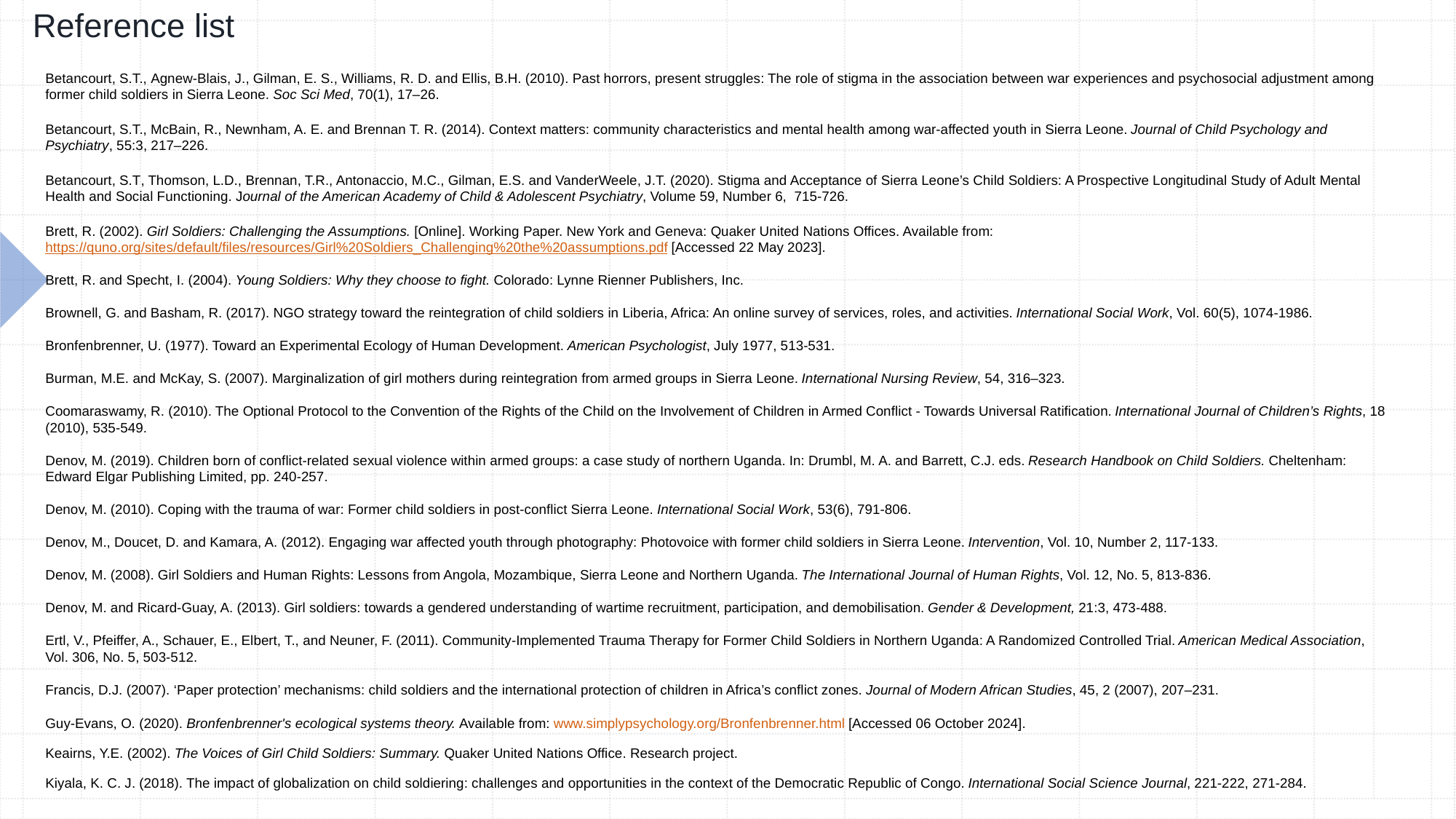

# Reference list
Betancourt, S.T., Agnew-Blais, J., Gilman, E. S., Williams, R. D. and Ellis, B.H. (2010). Past horrors, present struggles: The role of stigma in the association between war experiences and psychosocial adjustment among former child soldiers in Sierra Leone. Soc Sci Med, 70(1), 17–26.
Betancourt, S.T., McBain, R., Newnham, A. E. and Brennan T. R. (2014). Context matters: community characteristics and mental health among war-affected youth in Sierra Leone. Journal of Child Psychology and Psychiatry, 55:3, 217–226.
Betancourt, S.T, Thomson, L.D., Brennan, T.R., Antonaccio, M.C., Gilman, E.S. and VanderWeele, J.T. (2020). Stigma and Acceptance of Sierra Leone’s Child Soldiers: A Prospective Longitudinal Study of Adult Mental Health and Social Functioning. Journal of the American Academy of Child & Adolescent Psychiatry, Volume 59, Number 6,  715-726.
Brett, R. (2002). Girl Soldiers: Challenging the Assumptions. [Online]. Working Paper. New York and Geneva: Quaker United Nations Offices. Available from: https://quno.org/sites/default/files/resources/Girl%20Soldiers_Challenging%20the%20assumptions.pdf [Accessed 22 May 2023].

Brett, R. and Specht, I. (2004). Young Soldiers: Why they choose to fight. Colorado: Lynne Rienner Publishers, Inc.

Brownell, G. and Basham, R. (2017). NGO strategy toward the reintegration of child soldiers in Liberia, Africa: An online survey of services, roles, and activities. International Social Work, Vol. 60(5), 1074-1986.

Bronfenbrenner, U. (1977). Toward an Experimental Ecology of Human Development. American Psychologist, July 1977, 513-531.

Burman, M.E. and McKay, S. (2007). Marginalization of girl mothers during reintegration from armed groups in Sierra Leone. International Nursing Review, 54, 316–323.

Coomaraswamy, R. (2010). The Optional Protocol to the Convention of the Rights of the Child on the Involvement of Children in Armed Conflict - Towards Universal Ratification. International Journal of Children’s Rights, 18 (2010), 535-549.

Denov, M. (2019). Children born of conflict-related sexual violence within armed groups: a case study of northern Uganda. In: Drumbl, M. A. and Barrett, C.J. eds. Research Handbook on Child Soldiers. Cheltenham: Edward Elgar Publishing Limited, pp. 240-257.

Denov, M. (2010). Coping with the trauma of war: Former child soldiers in post-conflict Sierra Leone. International Social Work, 53(6), 791-806.

Denov, M., Doucet, D. and Kamara, A. (2012). Engaging war affected youth through photography: Photovoice with former child soldiers in Sierra Leone. Intervention, Vol. 10, Number 2, 117-133.

Denov, M. (2008). Girl Soldiers and Human Rights: Lessons from Angola, Mozambique, Sierra Leone and Northern Uganda. The International Journal of Human Rights, Vol. 12, No. 5, 813-836.

Denov, M. and Ricard-Guay, A. (2013). Girl soldiers: towards a gendered understanding of wartime recruitment, participation, and demobilisation. Gender & Development, 21:3, 473-488.

Ertl, V., Pfeiffer, A., Schauer, E., Elbert, T., and Neuner, F. (2011). Community-Implemented Trauma Therapy for Former Child Soldiers in Northern Uganda: A Randomized Controlled Trial. American Medical Association, Vol. 306, No. 5, 503-512.

Francis, D.J. (2007). ‘Paper protection’ mechanisms: child soldiers and the international protection of children in Africa’s conflict zones. Journal of Modern African Studies, 45, 2 (2007), 207–231.

Guy-Evans, O. (2020). Bronfenbrenner's ecological systems theory. Available from: www.simplypsychology.org/Bronfenbrenner.html [Accessed 06 October 2024].
Keairns, Y.E. (2002). The Voices of Girl Child Soldiers: Summary. Quaker United Nations Office. Research project.
Kiyala, K. C. J. (2018). The impact of globalization on child soldiering: challenges and opportunities in the context of the Democratic Republic of Congo. International Social Science Journal, 221-222, 271-284.